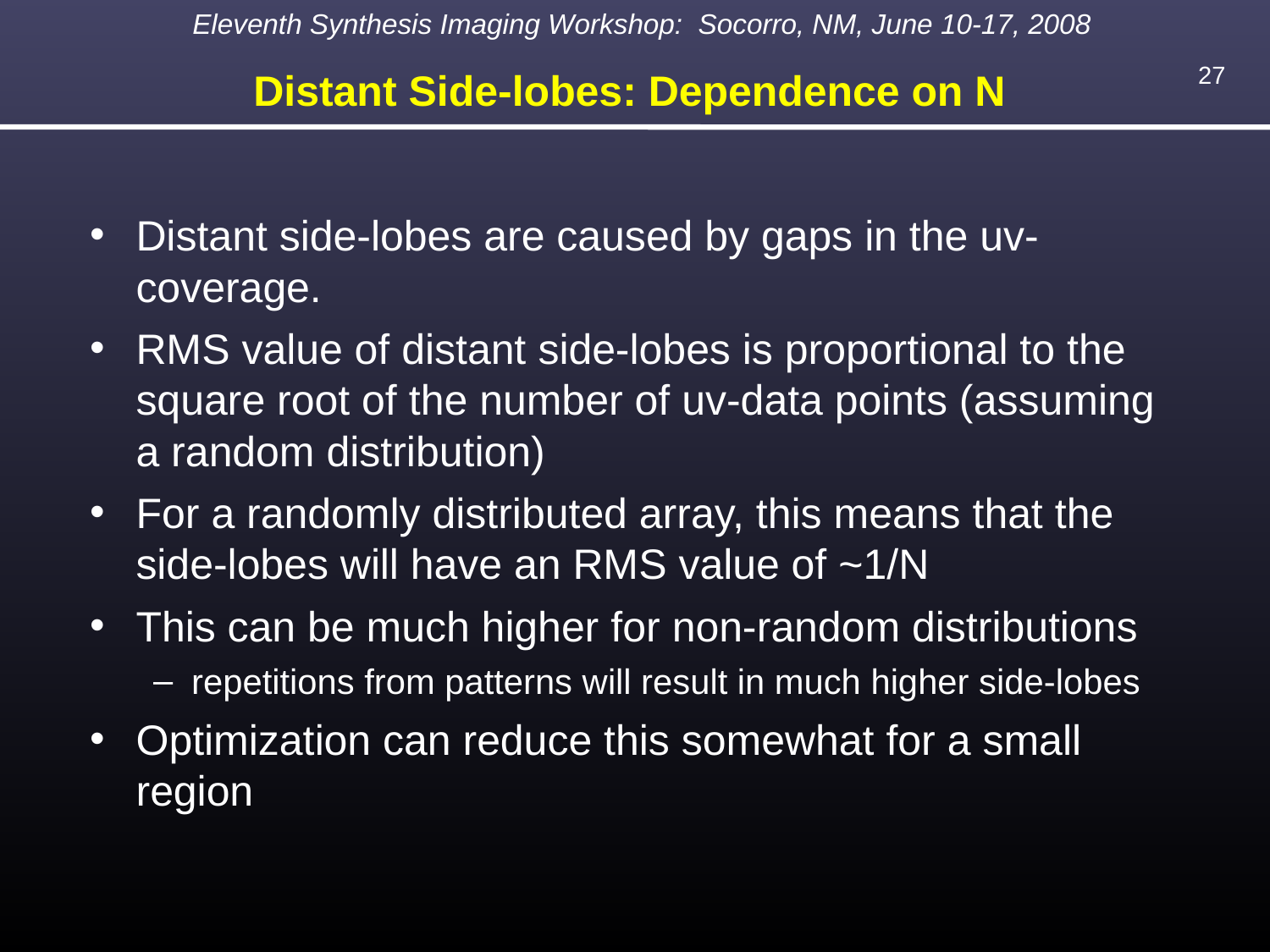

Distant Side-lobes: Dependence on N
Distant side-lobes are caused by gaps in the uv-coverage.
RMS value of distant side-lobes is proportional to the square root of the number of uv-data points (assuming a random distribution)‏
For a randomly distributed array, this means that the side-lobes will have an RMS value of ~1/N
This can be much higher for non-random distributions
repetitions from patterns will result in much higher side-lobes
Optimization can reduce this somewhat for a small region